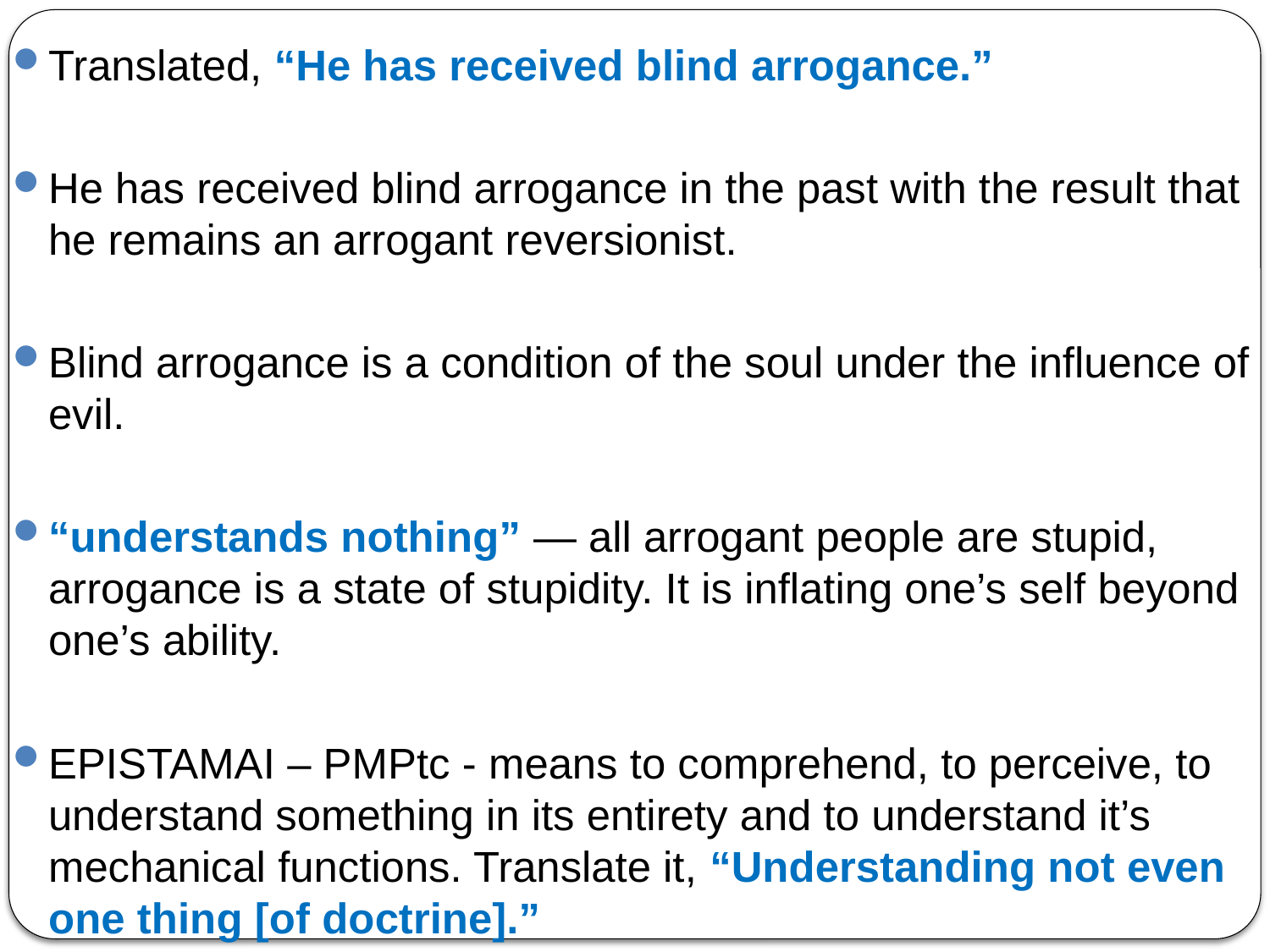

Translated, “He has received blind arrogance.”

He has received blind arrogance in the past with the result that he remains an arrogant reversionist.

Blind arrogance is a condition of the soul under the influence of evil.

“understands nothing” — all arrogant people are stupid, arrogance is a state of stupidity. It is inflating one’s self beyond one’s ability.

EPISTAMAI – PMPtc - means to comprehend, to perceive, to understand something in its entirety and to understand it’s mechanical functions. Translate it, “Understanding not even one thing [of doctrine].”